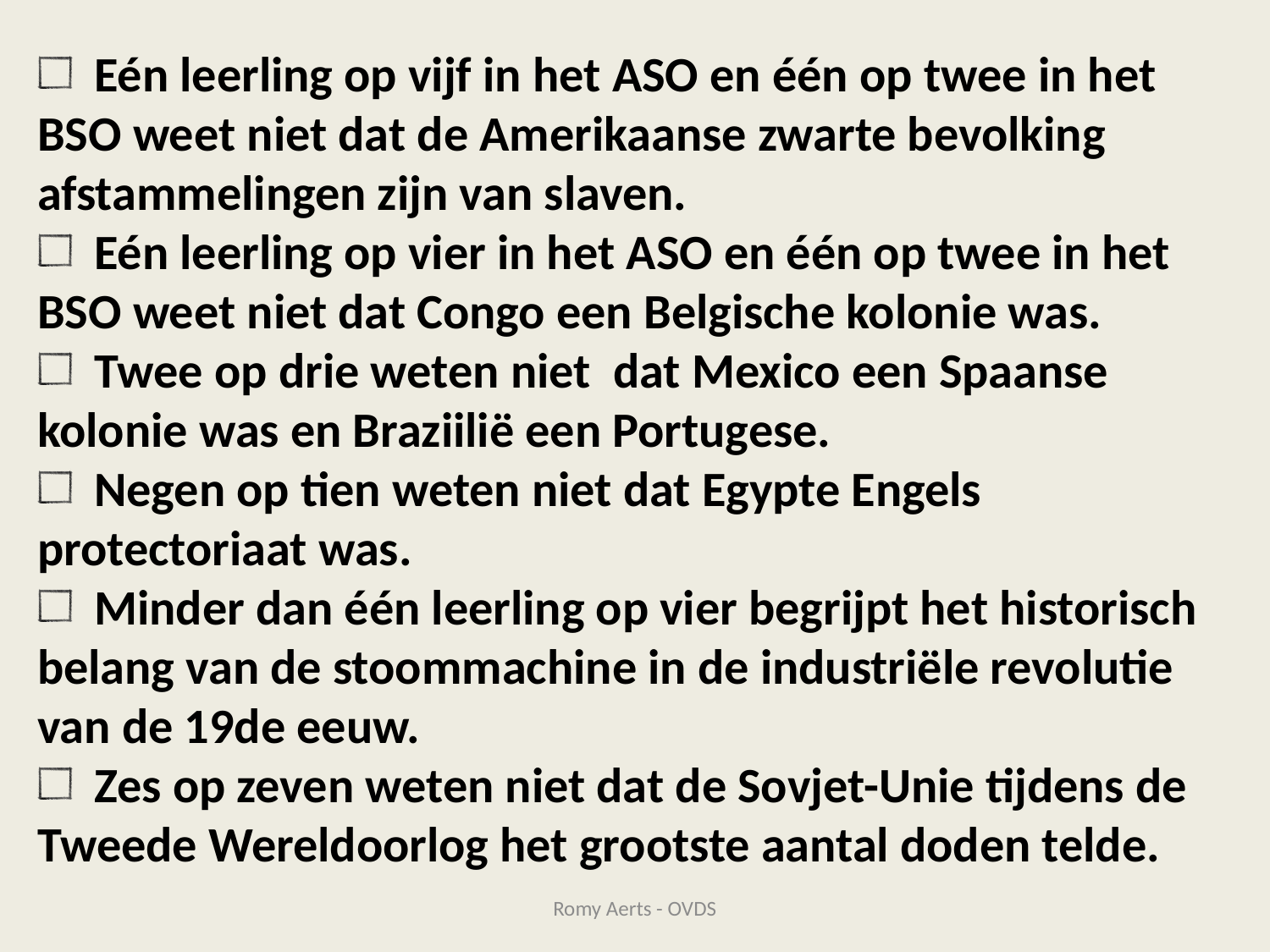

Eén leerling op vijf in het ASO en één op twee in het BSO weet niet dat de Amerikaanse zwarte bevolking afstammelingen zijn van slaven.
  Eén leerling op vier in het ASO en één op twee in het BSO weet niet dat Congo een Belgische kolonie was.
  Twee op drie weten niet  dat Mexico een Spaanse kolonie was en Braziilië een Portugese.
  Negen op tien weten niet dat Egypte Engels protectoriaat was.
  Minder dan één leerling op vier begrijpt het historisch belang van de stoommachine in de industriële revolutie van de 19de eeuw.
  Zes op zeven weten niet dat de Sovjet-Unie tijdens de Tweede Wereldoorlog het grootste aantal doden telde.
Romy Aerts - OVDS